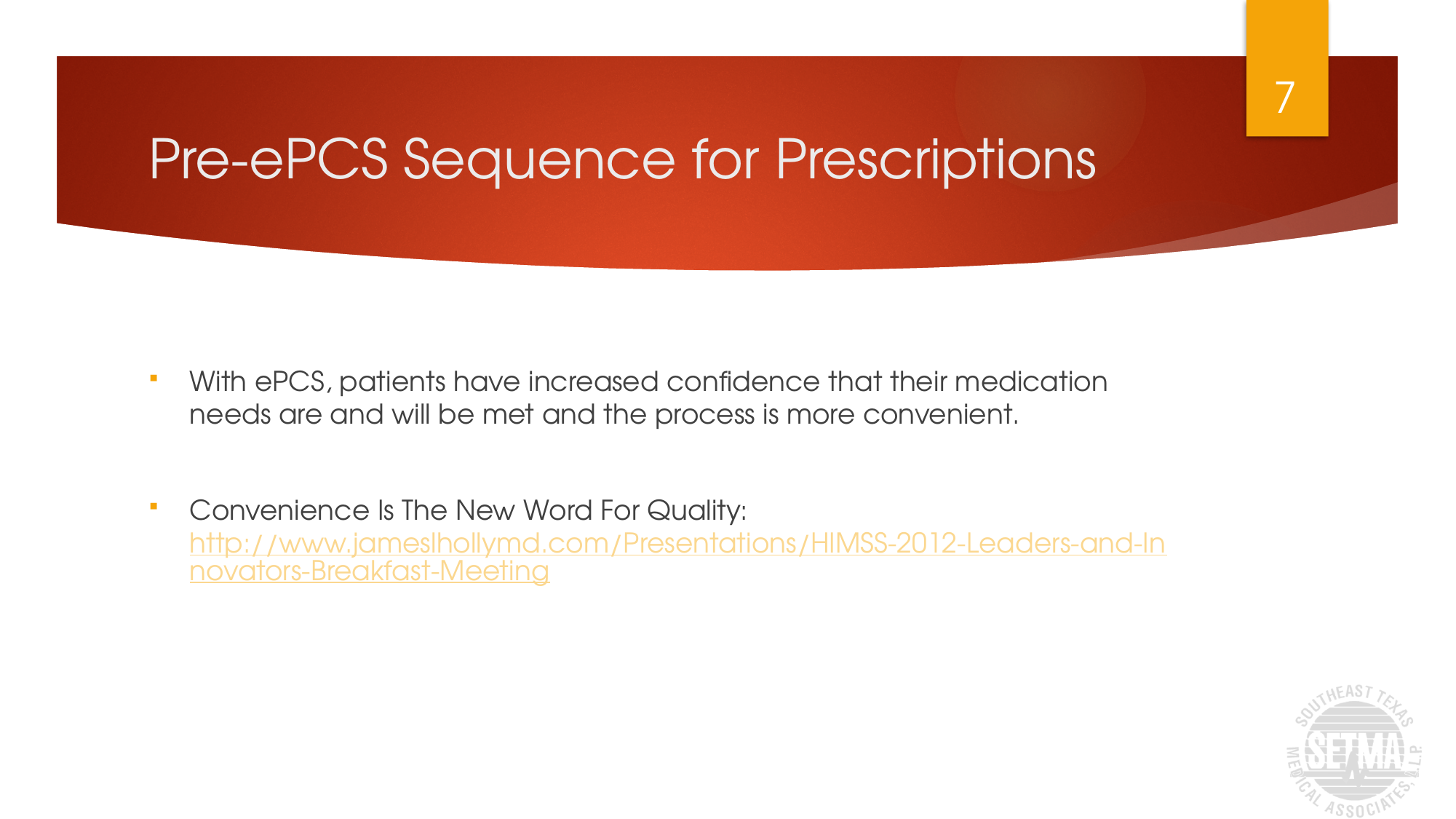

7
# Pre-ePCS Sequence for Prescriptions

With ePCS, patients have increased confidence that their medication needs are and will be met and the process is more convenient.

Convenience Is The New Word For Quality:   http://www.jameslhollymd.com/Presentations/HIMSS-2012-Leaders-and-Innovators-Breakfast-Meeting